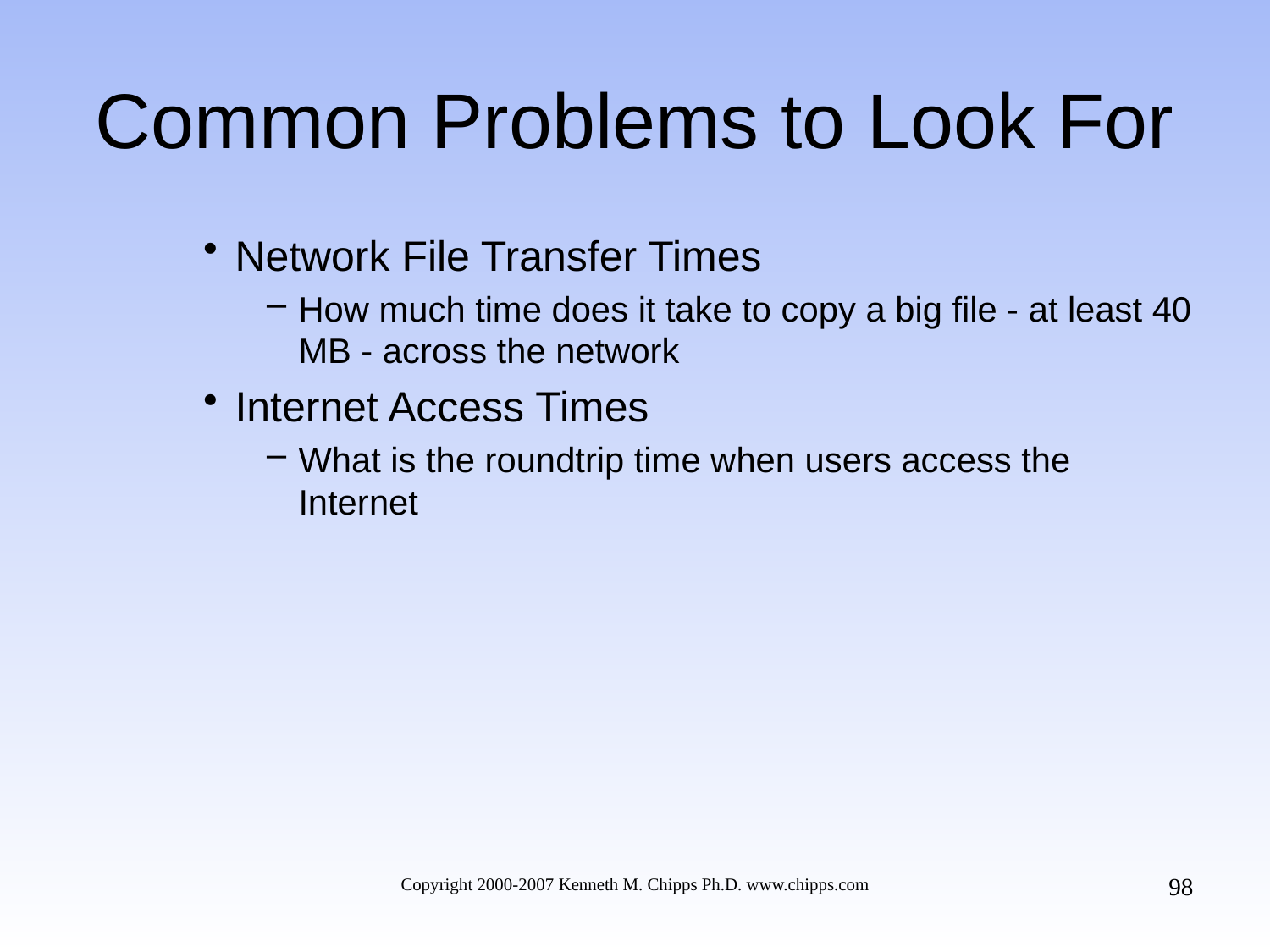

# Common Problems to Look For
Network File Transfer Times
How much time does it take to copy a big file - at least 40 MB - across the network
Internet Access Times
What is the roundtrip time when users access the Internet
98
Copyright 2000-2007 Kenneth M. Chipps Ph.D. www.chipps.com